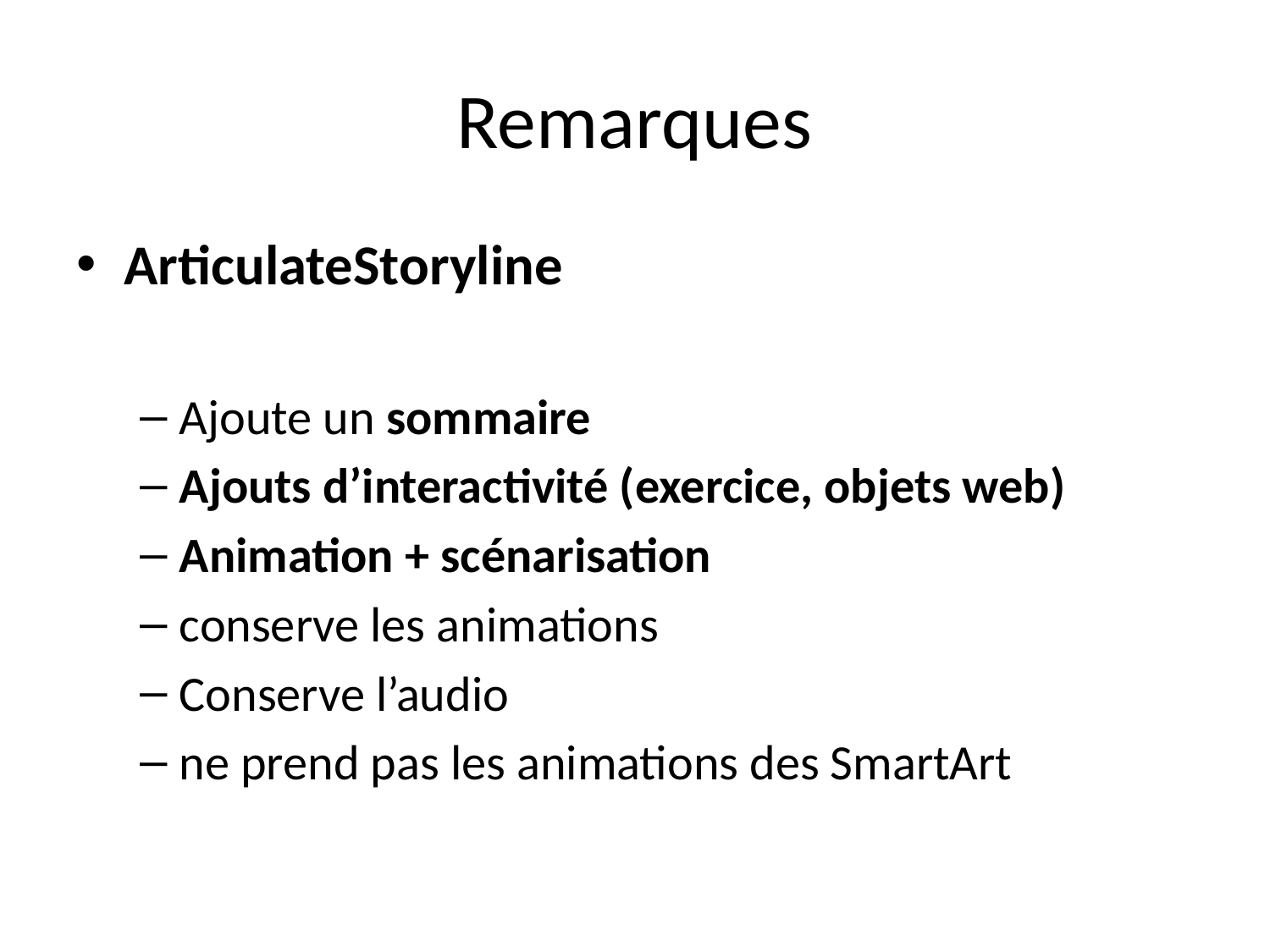

# Remarques
ArticulateStoryline

Ajoute un sommaire
Ajouts d’interactivité (exercice, objets web)
Animation + scénarisation
conserve les animations
Conserve l’audio
ne prend pas les animations des SmartArt